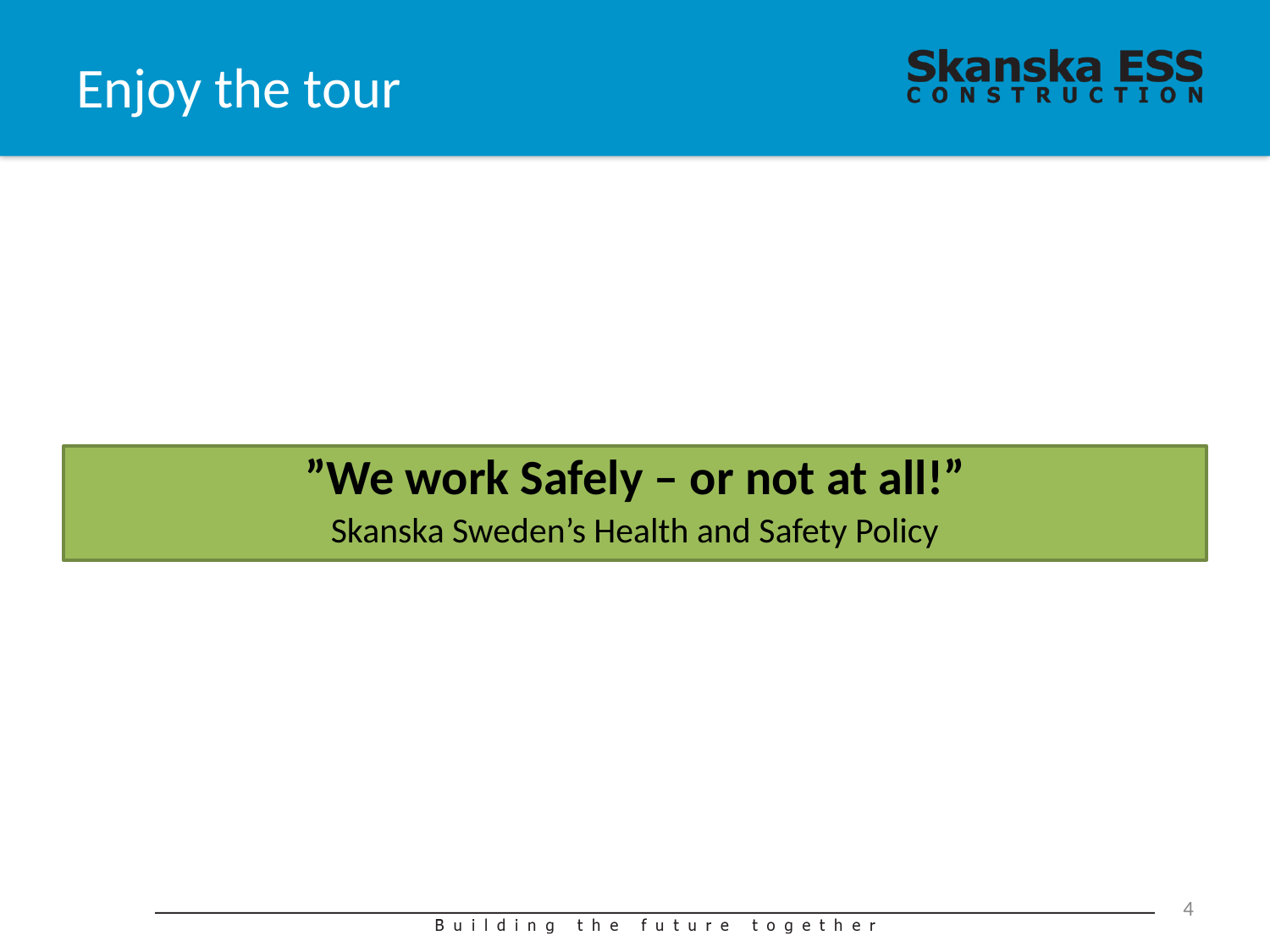

# Enjoy the tour
”We work Safely – or not at all!”
Skanska Sweden’s Health and Safety Policy
4